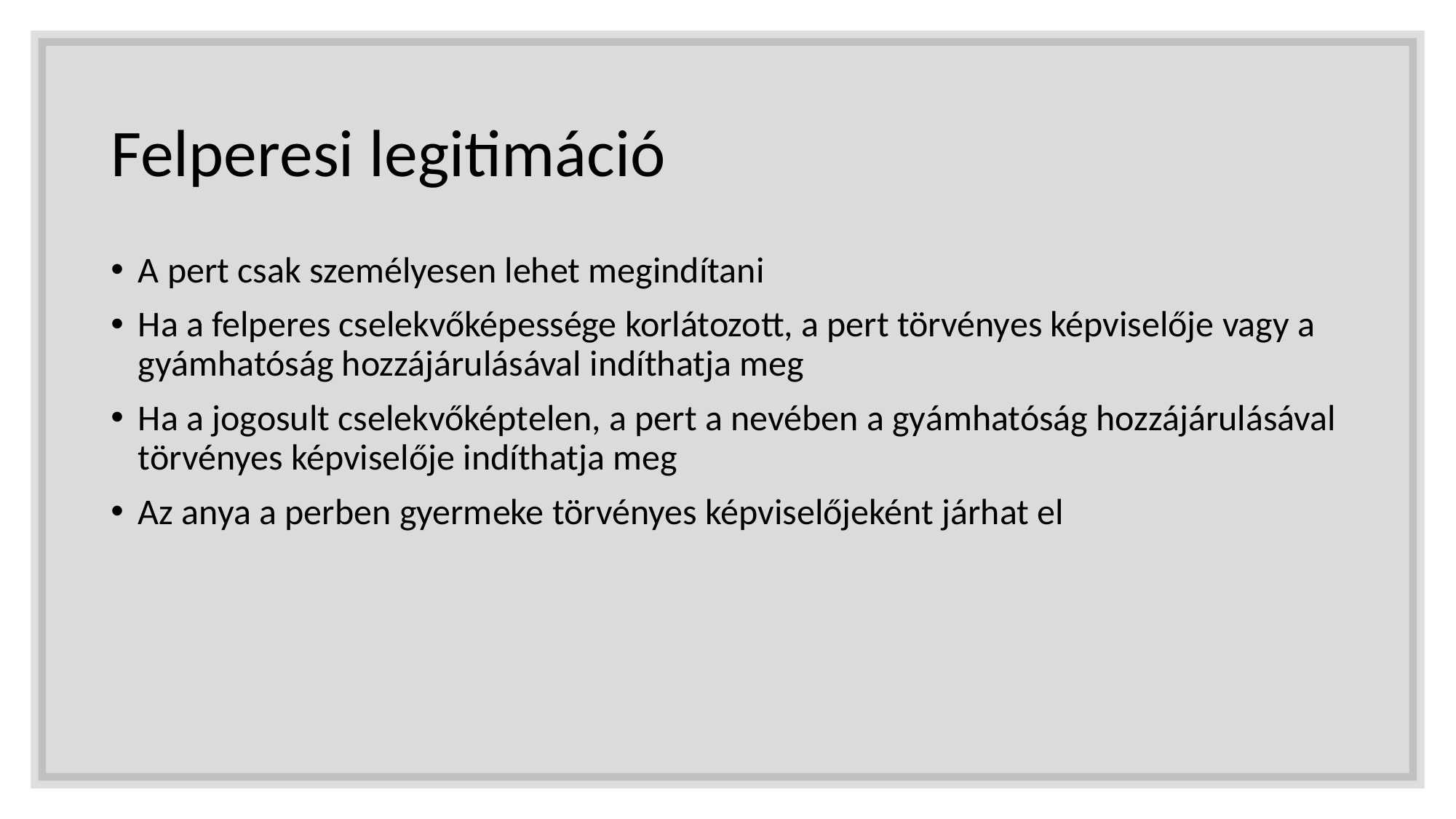

# Felperesi legitimáció
A pert csak személyesen lehet megindítani
Ha a felperes cselekvőképessége korlátozott, a pert törvényes képviselője vagy a gyámhatóság hozzájárulásával indíthatja meg
Ha a jogosult cselekvőképtelen, a pert a nevében a gyámhatóság hozzájárulásával törvényes képviselője indíthatja meg
Az anya a perben gyermeke törvényes képviselőjeként járhat el